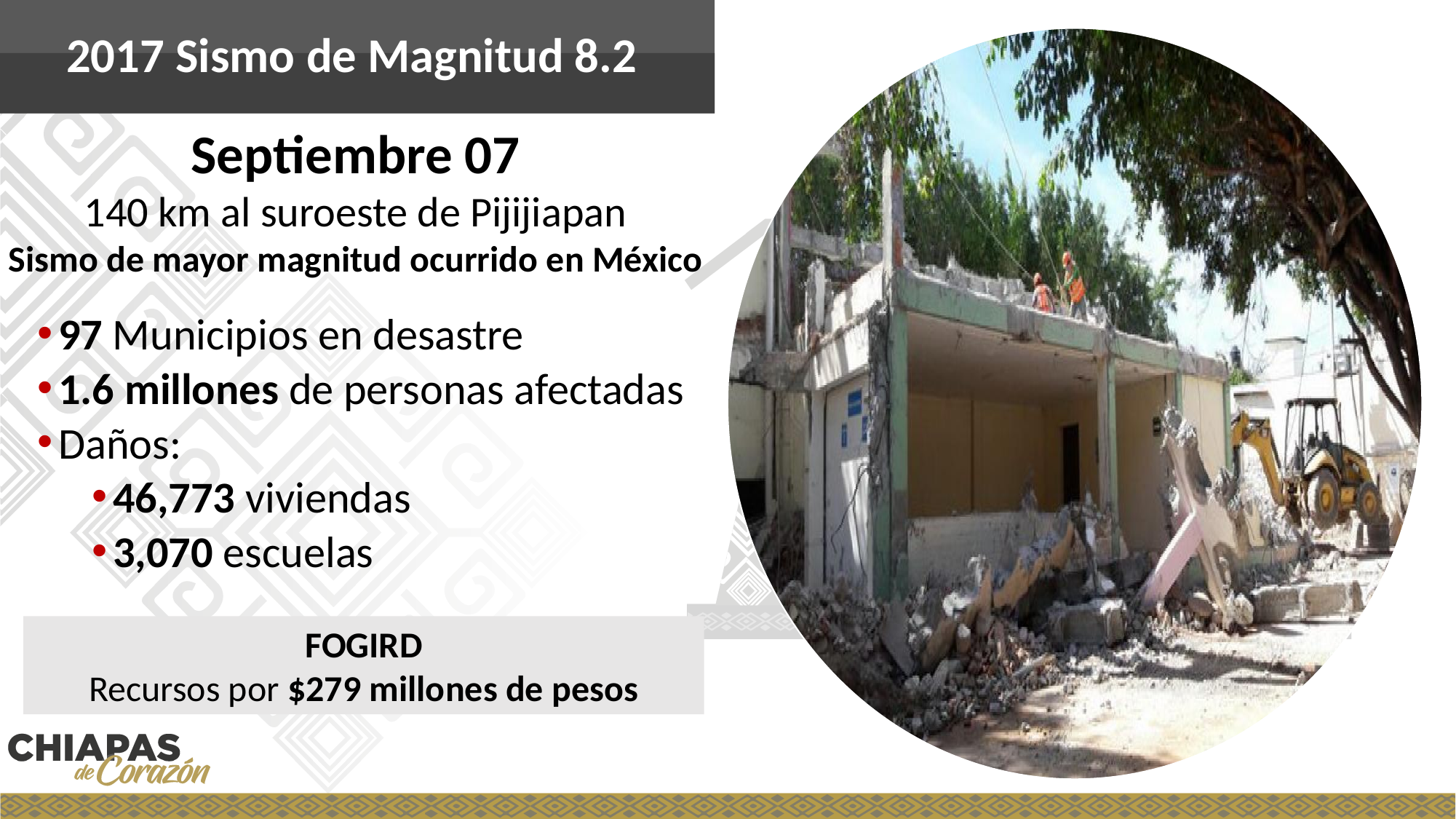

2017 Sismo de Magnitud 8.2

Septiembre 07
140 km al suroeste de Pijijiapan
Sismo de mayor magnitud ocurrido en México
97 Municipios en desastre
1.6 millones de personas afectadas
Daños:
46,773 viviendas
3,070 escuelas
FOGIRD
Recursos por $279 millones de pesos